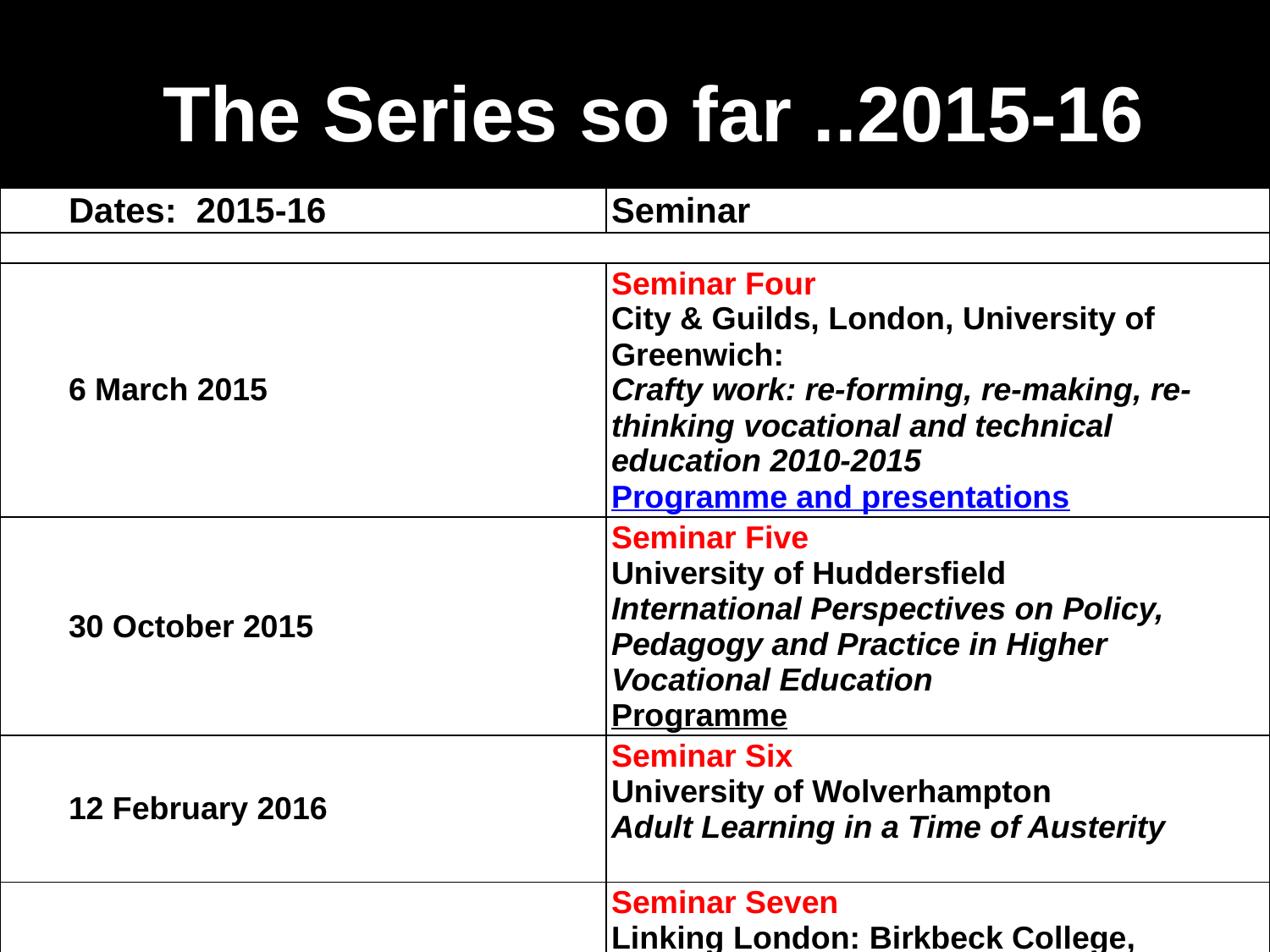

The HIV-PED Seminar Programme

    The Series so far ..2015-16
| Dates: 2015-16 | Seminar |
| --- | --- |
|  |  |
| 6 March 2015 | Seminar Four City & Guilds, London, University of Greenwich: Crafty work: re-forming, re-making, re-thinking vocational and technical education 2010-2015 Programme and presentations |
| 30 October 2015 | Seminar Five University of Huddersfield International Perspectives on Policy, Pedagogy and Practice in Higher Vocational Education Programme |
| 12 February 2016 | Seminar Six University of Wolverhampton Adult Learning in a Time of Austerity |
| 4th March 2016 | Seminar Seven Linking London: Birkbeck College, London Perspectives on Higher Voc Education in London Programme |